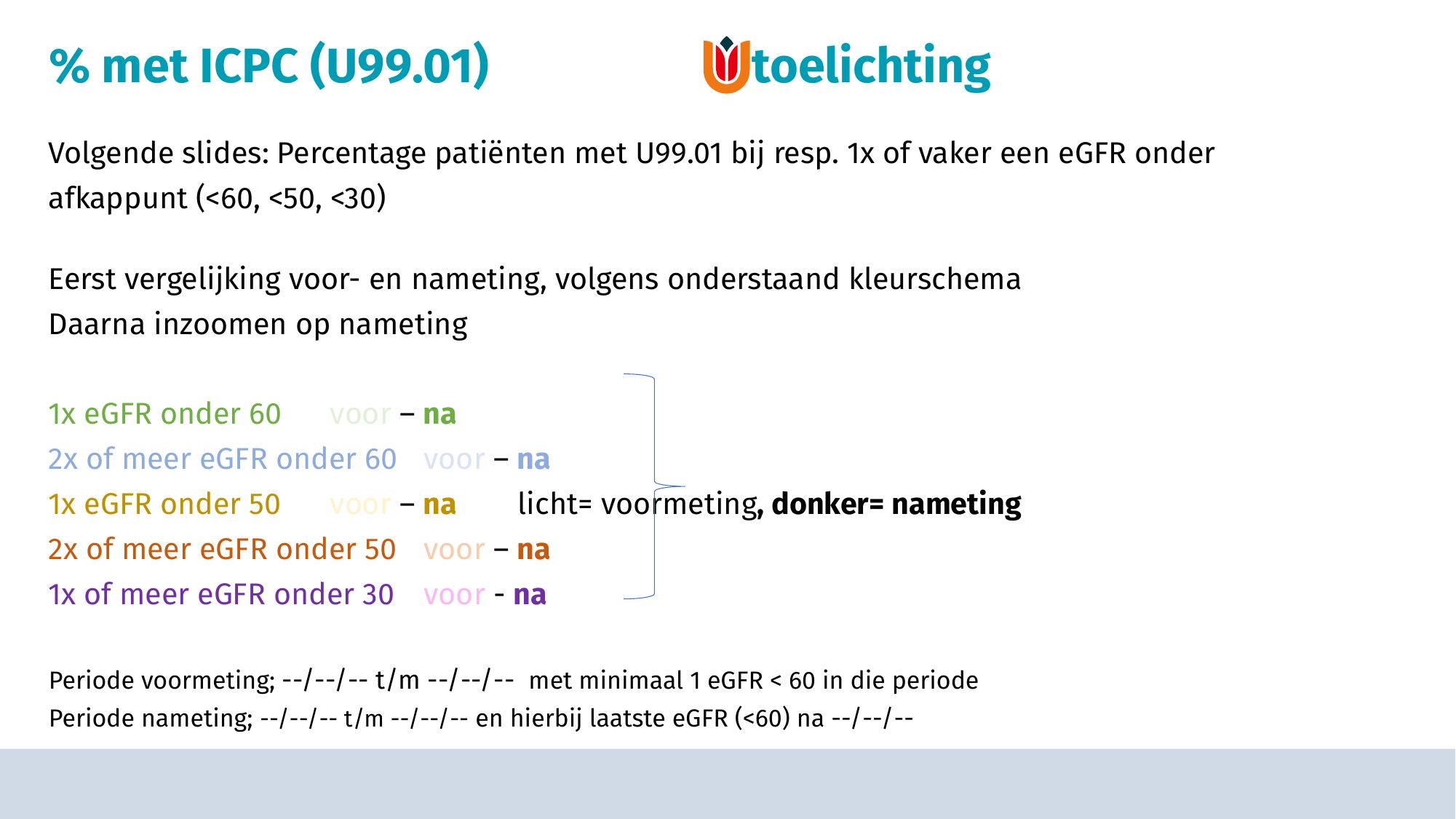

# % met ICPC (U99.01)                       toelichting
Volgende slides: Percentage patiënten met U99.01 bij resp. 1x of vaker een eGFR onder afkappunt (<60, <50, <30)
Eerst vergelijking voor- en nameting, volgens onderstaand kleurschema
Daarna inzoomen op nameting

1x eGFR onder 60 		voor – na
2x of meer eGFR onder 60	voor – na
1x eGFR onder 50 		voor – na	licht= voormeting, donker= nameting
2x of meer eGFR onder 50	voor – na
1x of meer eGFR onder 30 	voor - na

Periode voormeting; --/--/-- t/m --/--/--  met minimaal 1 eGFR < 60 in die periode
Periode nameting; --/--/-- t/m --/--/-- en hierbij laatste eGFR (<60) na --/--/--